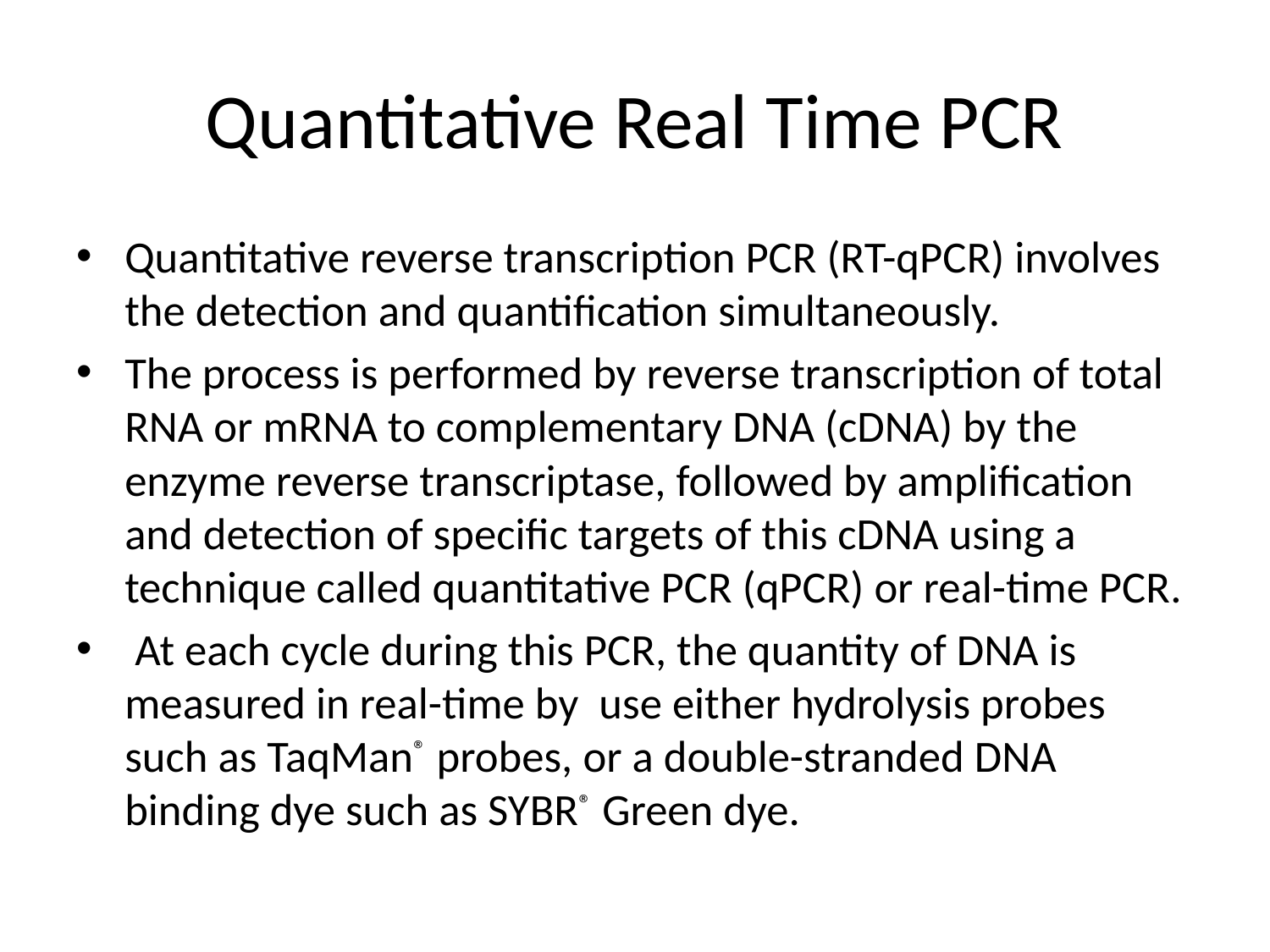

# Quantitative Real Time PCR
Quantitative reverse transcription PCR (RT-qPCR) involves the detection and quantification simultaneously.
The process is performed by reverse transcription of total RNA or mRNA to complementary DNA (cDNA) by the enzyme reverse transcriptase, followed by amplification and detection of specific targets of this cDNA using a technique called quantitative PCR (qPCR) or real-time PCR.
 At each cycle during this PCR, the quantity of DNA is measured in real-time by  use either hydrolysis probes such as TaqMan® probes, or a double-stranded DNA binding dye such as SYBR® Green dye.